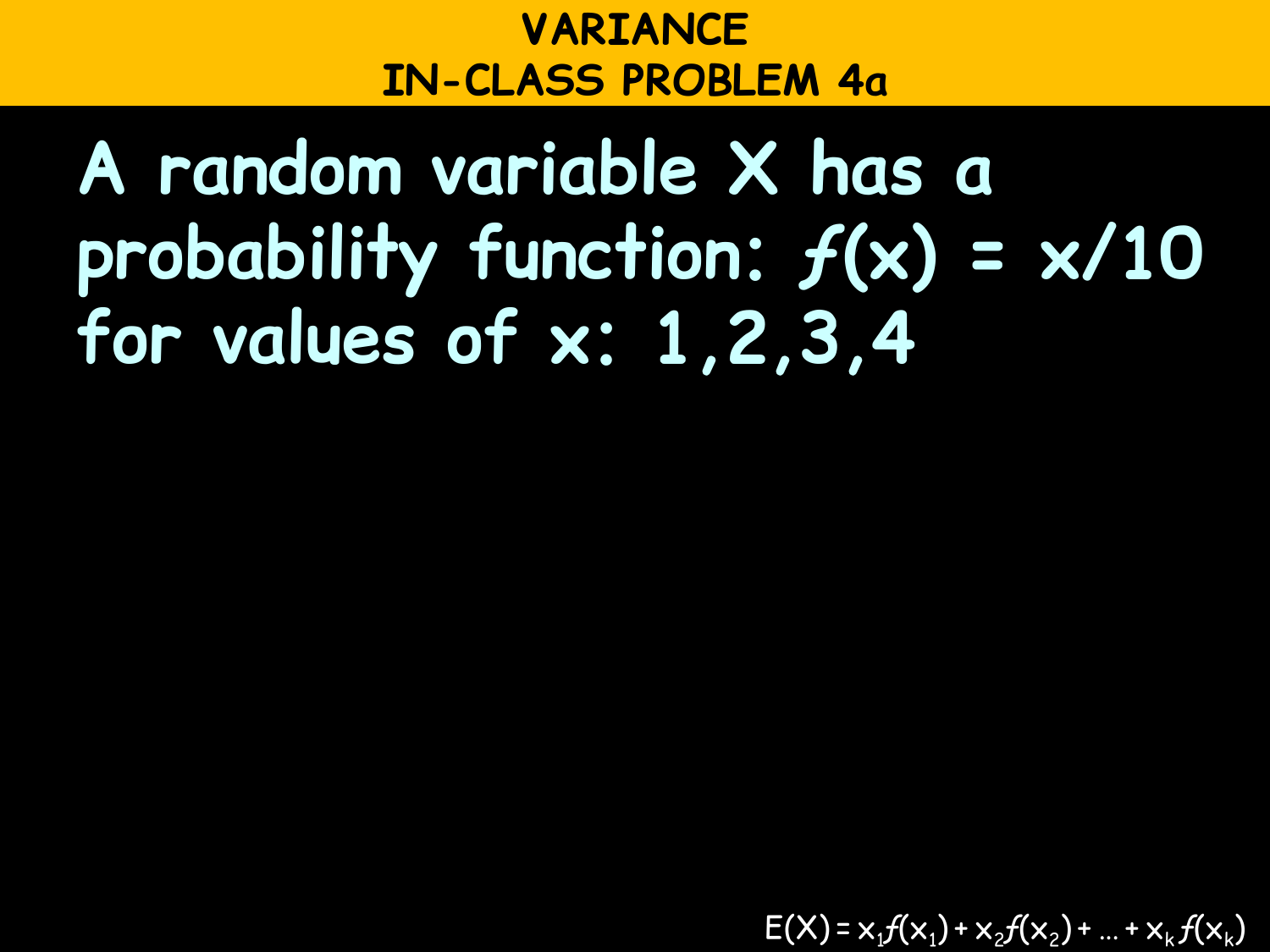

VARIANCE
IN-CLASS PROBLEM 4a
A random variable X has a probability function: ƒ(x) = x/10
for values of x: 1,2,3,4

E(X) = x1ƒ(x1) + x2ƒ(x2) + … + xk ƒ(xk)